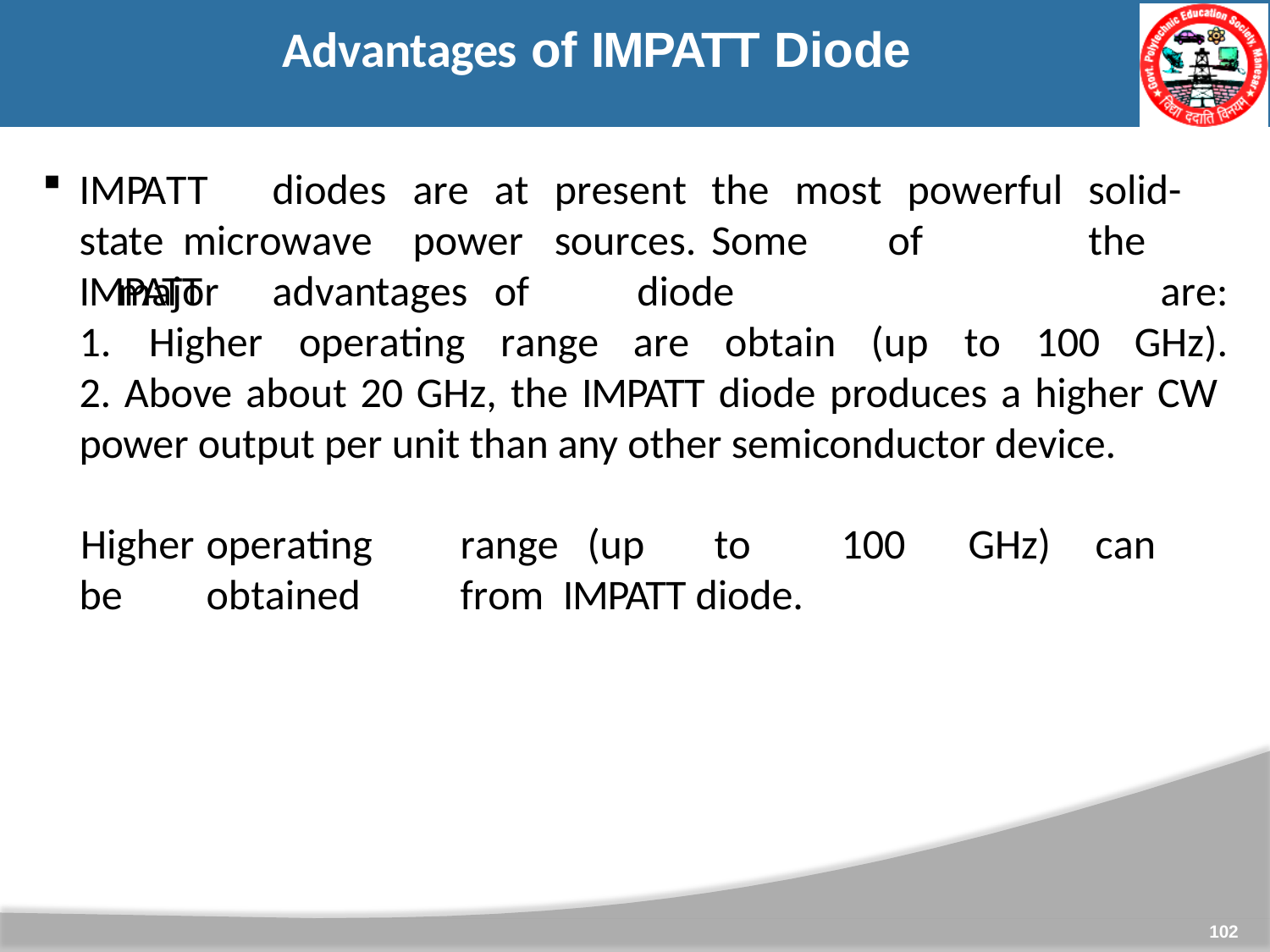

# Advantages of IMPATT Diode
IMPATT	diodes	are	at	present	the	most		powerful	solid-state  microwave	power	sources.	Some	of		the	major	advantages	of
IMPATT	diode
1.	Higher	operating	range	are	obtain	(up	to	100
are:
GHz).
2. Above about 20 GHz, the IMPATT diode produces a higher CW  power output per unit than any other semiconductor device.

Higher	operating	range	(up	to	100	GHz)	can	be	obtained	from  IMPATT diode.
102